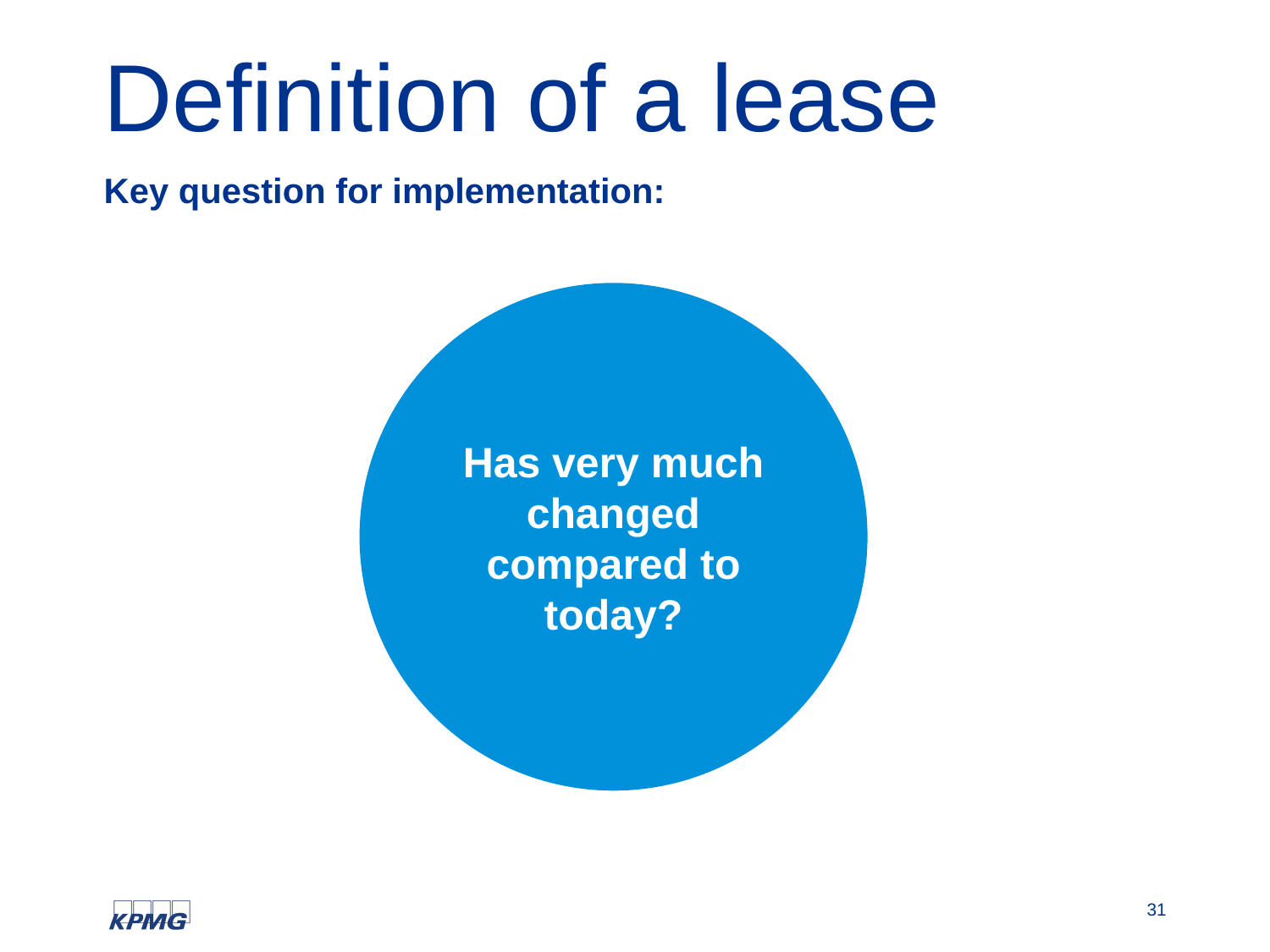

# Definition of a lease
Key question for implementation:
Has very much changed compared to today?